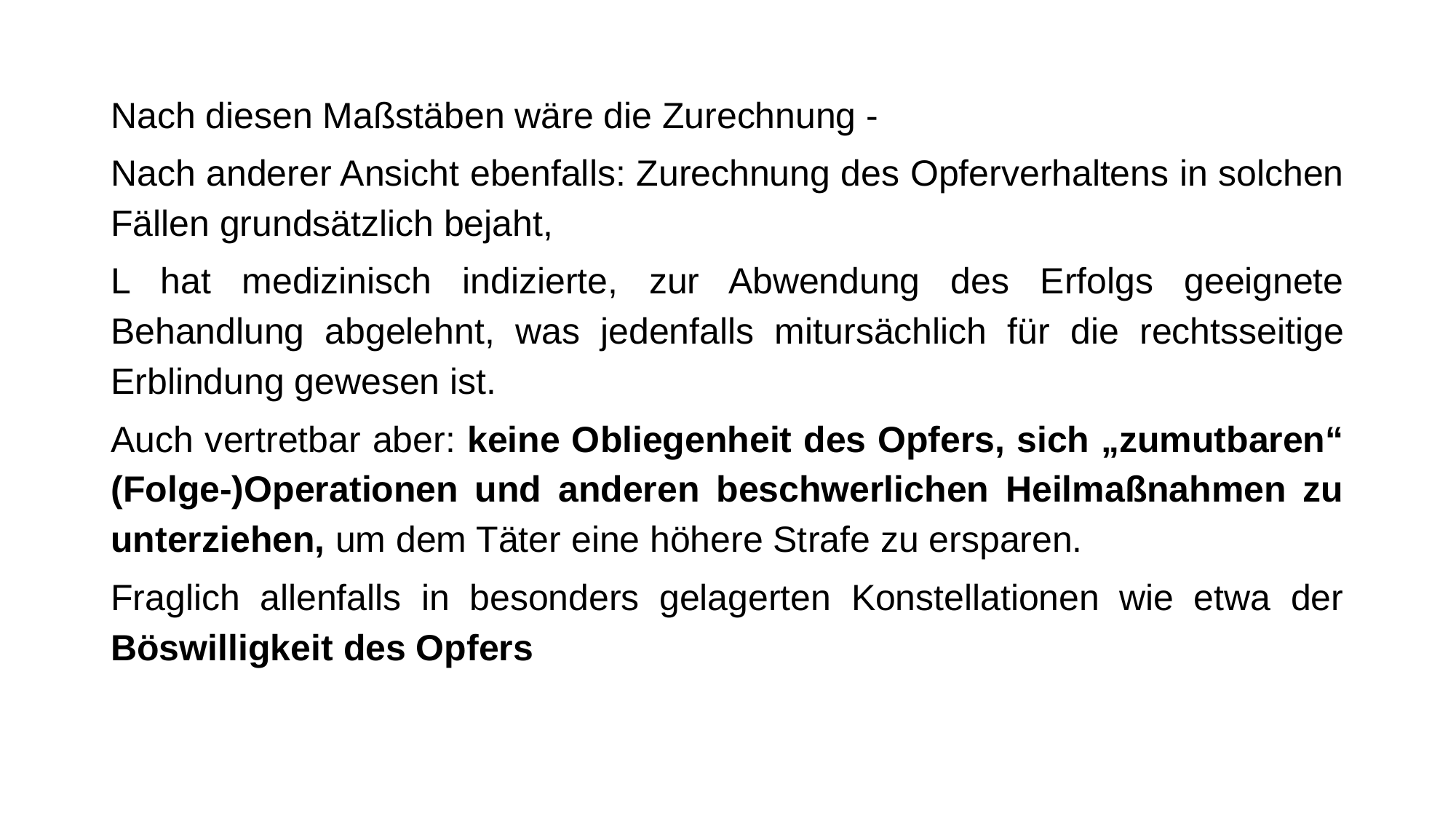

Nach diesen Maßstäben wäre die Zurechnung -
Nach anderer Ansicht ebenfalls: Zurechnung des Opferverhaltens in solchen Fällen grundsätzlich bejaht,
L hat medizinisch indizierte, zur Abwendung des Erfolgs geeignete Behandlung abgelehnt, was jedenfalls mitursächlich für die rechtsseitige Erblindung gewesen ist.
Auch vertretbar aber: keine Obliegenheit des Opfers, sich „zumutbaren“ (Folge-)Operationen und anderen beschwerlichen Heilmaßnahmen zu unterziehen, um dem Täter eine höhere Strafe zu ersparen.
Fraglich allenfalls in besonders gelagerten Konstellationen wie etwa der Böswilligkeit des Opfers